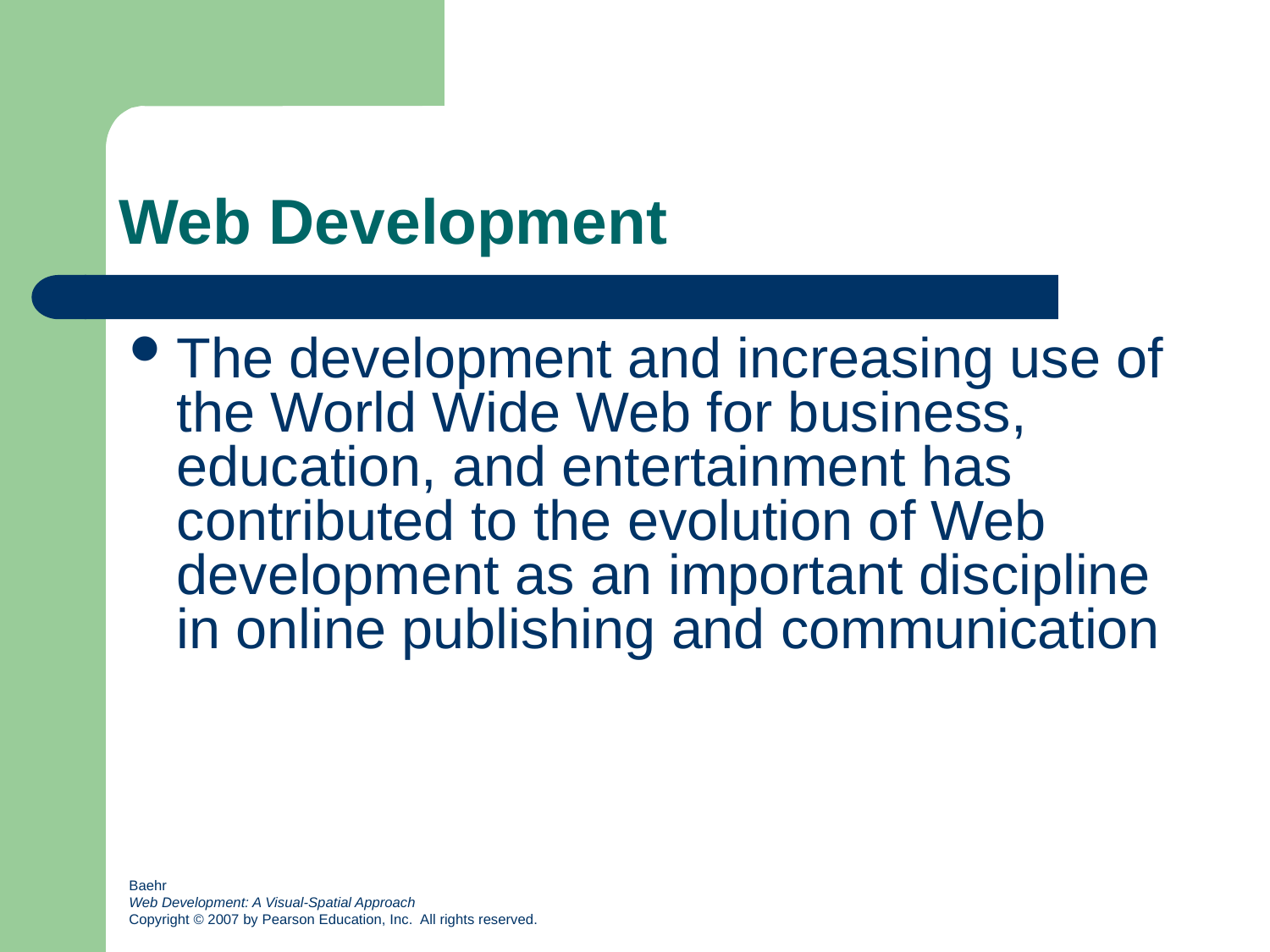

# Web Development
The development and increasing use of the World Wide Web for business, education, and entertainment has contributed to the evolution of Web development as an important discipline in online publishing and communication

Baehr
Web Development: A Visual-Spatial Approach
Copyright © 2007 by Pearson Education, Inc.  All rights reserved.